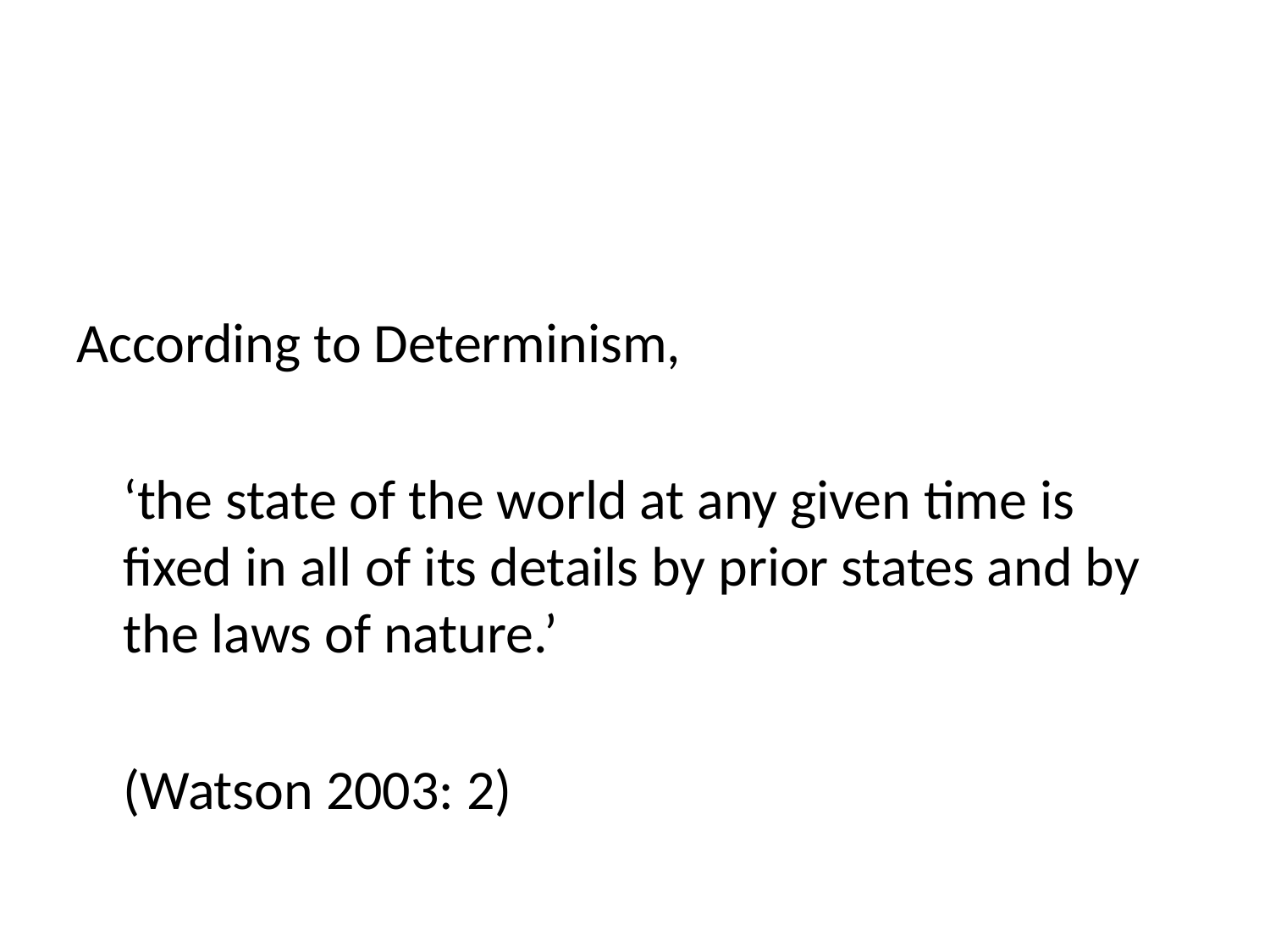

#

According to Determinism,

	‘the state of the world at any given time is fixed in all of its details by prior states and by the laws of nature.’

											(Watson 2003: 2)